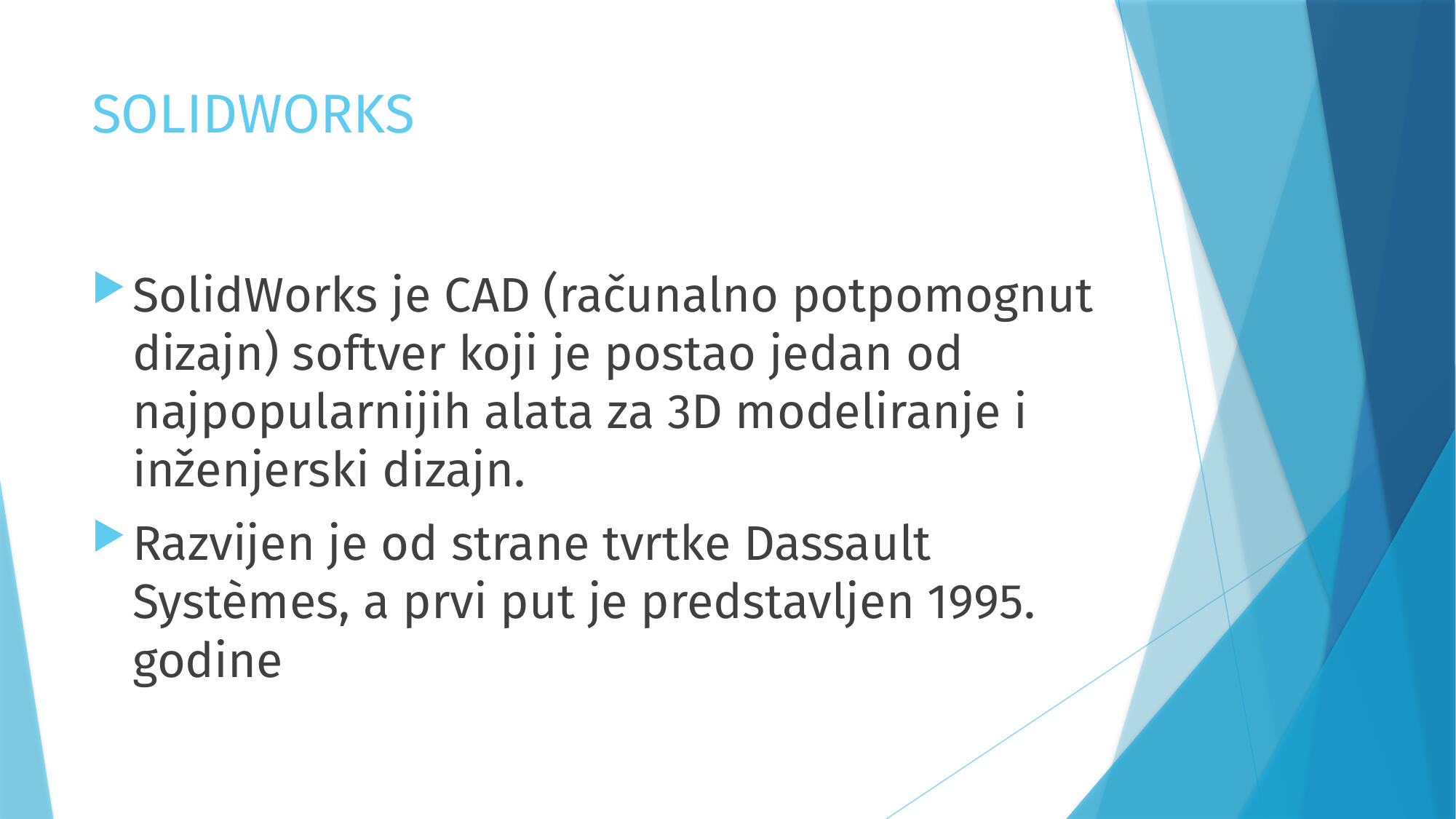

# SOLIDWORKS
SolidWorks je CAD (računalno potpomognut dizajn) softver koji je postao jedan od najpopularnijih alata za 3D modeliranje i inženjerski dizajn.
Razvijen je od strane tvrtke Dassault Systèmes, a prvi put je predstavljen 1995. godine